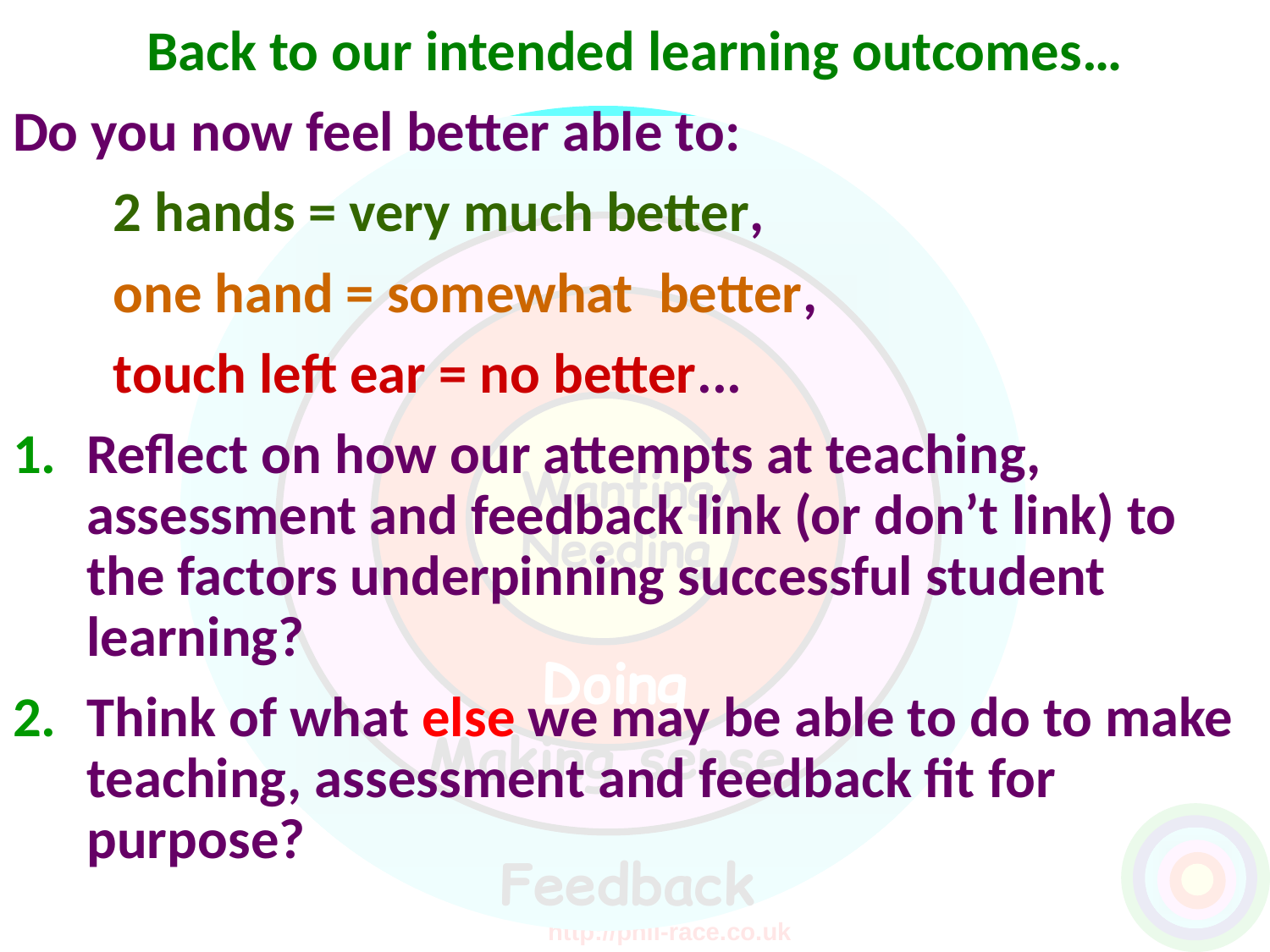

Back to our intended learning outcomes…
Do you now feel better able to:
	2 hands = very much better,
	one hand = somewhat  better,
	touch left ear = no better...
Reflect on how our attempts at teaching, assessment and feedback link (or don’t link) to the factors underpinning successful student learning?
Think of what else we may be able to do to make teaching, assessment and feedback fit for purpose?

Wanting/
Needing
Doing
Making sense

Feedback